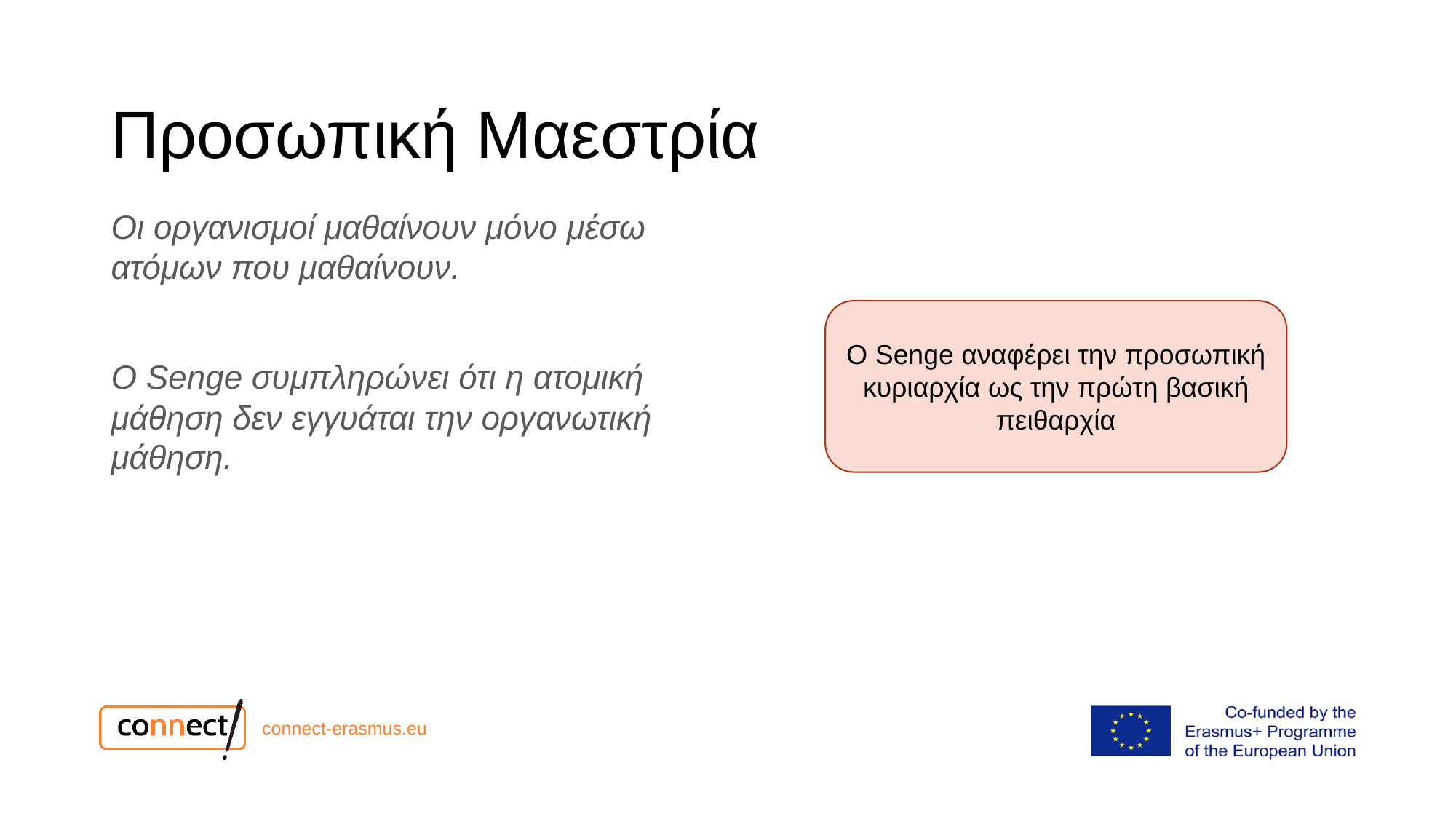

# Προσωπική Μαεστρία
Οι οργανισμοί μαθαίνουν μόνο μέσω ατόμων που μαθαίνουν.

Ο Senge συμπληρώνει ότι η ατομική μάθηση δεν εγγυάται την οργανωτική μάθηση.
Ο Senge αναφέρει την προσωπική κυριαρχία ως την πρώτη βασική πειθαρχία
connect-erasmus.eu